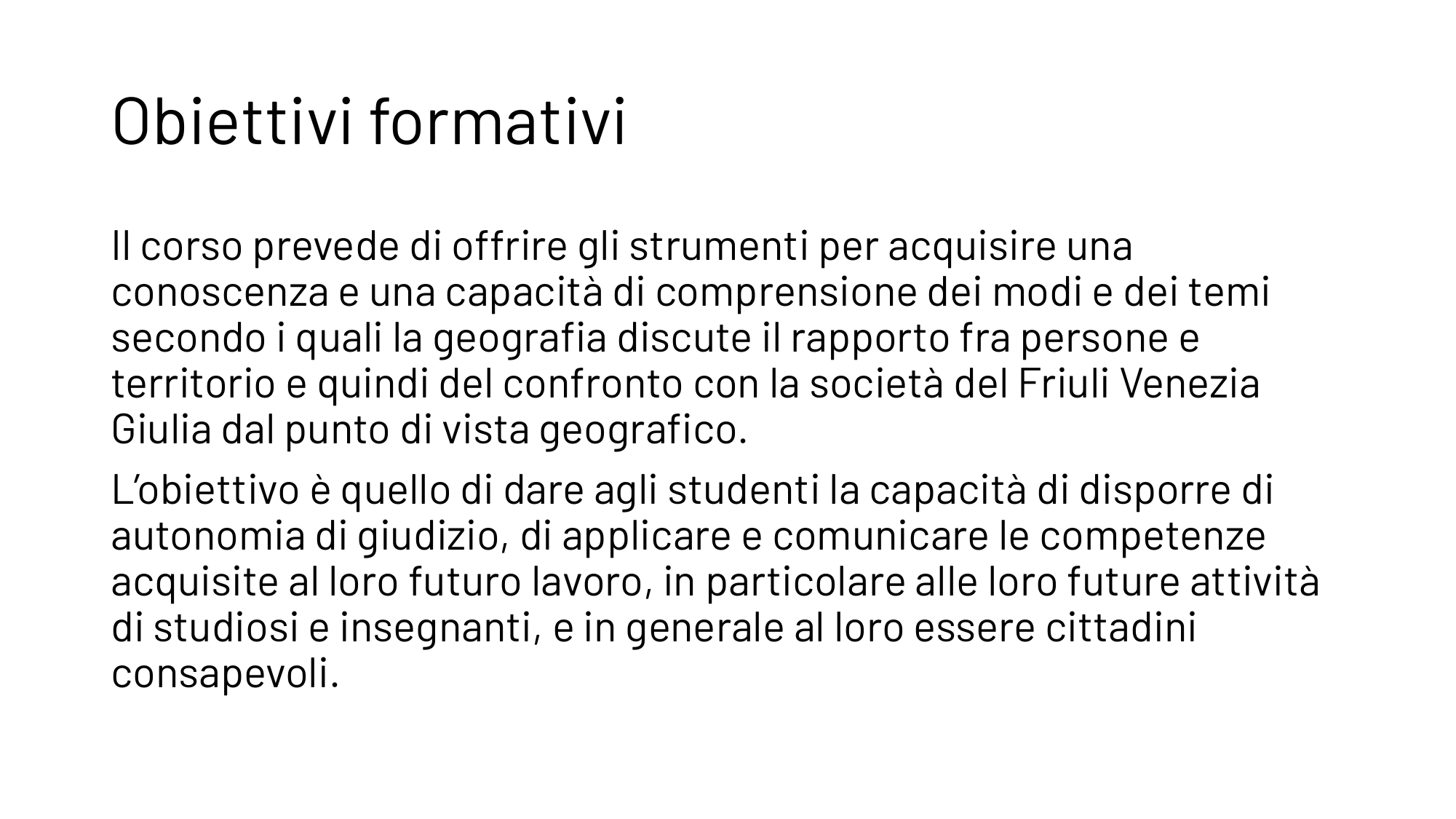

# Obiettivi formativi
Il corso prevede di offrire gli strumenti per acquisire una conoscenza e una capacità di comprensione dei modi e dei temi secondo i quali la geografia discute il rapporto fra persone e territorio e quindi del confronto con la società del Friuli Venezia Giulia dal punto di vista geografico.
L’obiettivo è quello di dare agli studenti la capacità di disporre di autonomia di giudizio, di applicare e comunicare le competenze acquisite al loro futuro lavoro, in particolare alle loro future attività di studiosi e insegnanti, e in generale al loro essere cittadini consapevoli.